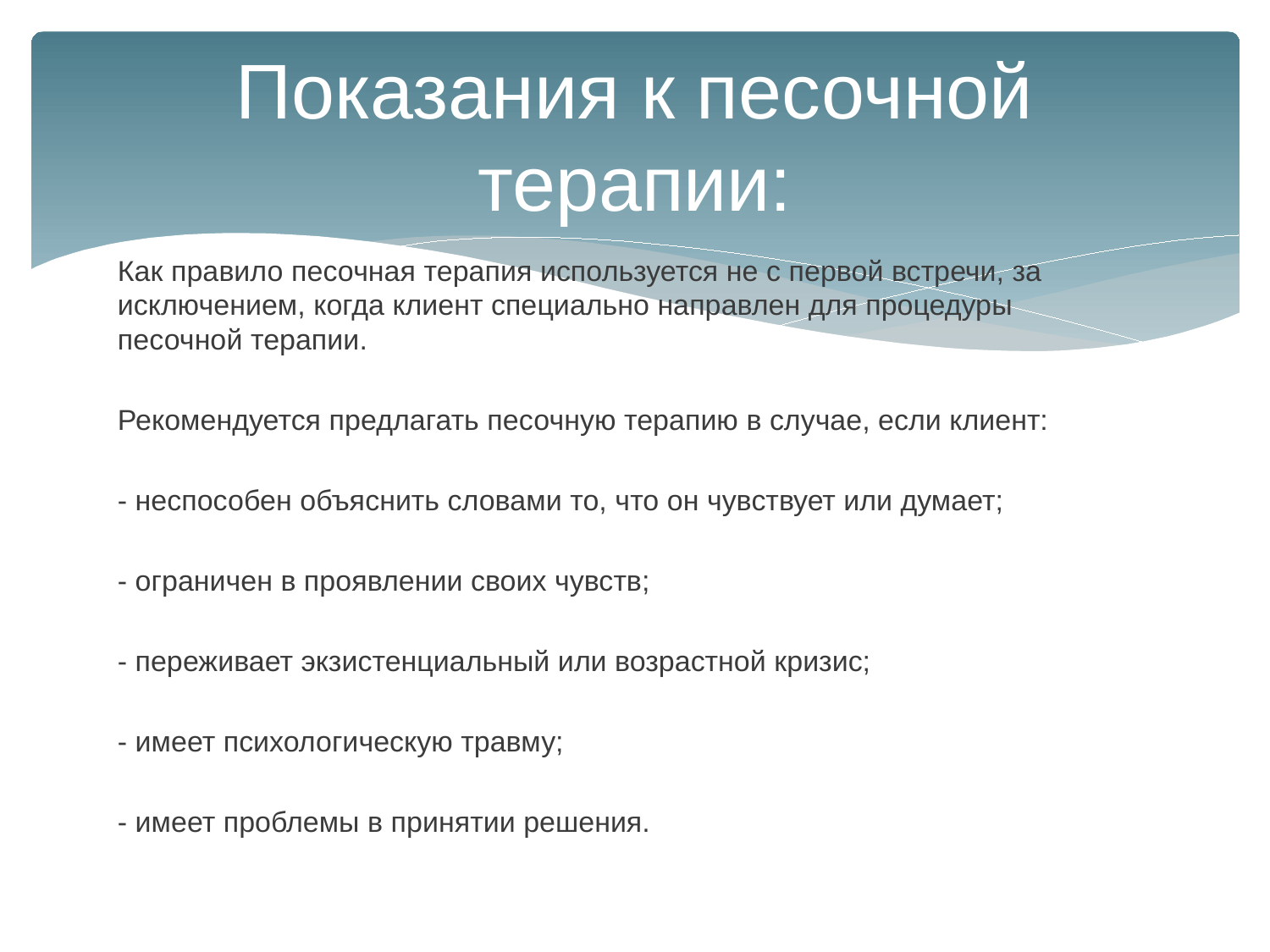

# Показания к песочной терапии:
Как правило песочная терапия используется не с первой встречи, за исключением, когда клиент специально направлен для процедуры песочной терапии.

Рекомендуется предлагать песочную терапию в случае, если клиент:

- неспособен объяснить словами то, что он чувствует или думает;

- ограничен в проявлении своих чувств;

- переживает экзистенциальный или возрастной кризис;

- имеет психологическую травму;

- имеет проблемы в принятии решения.